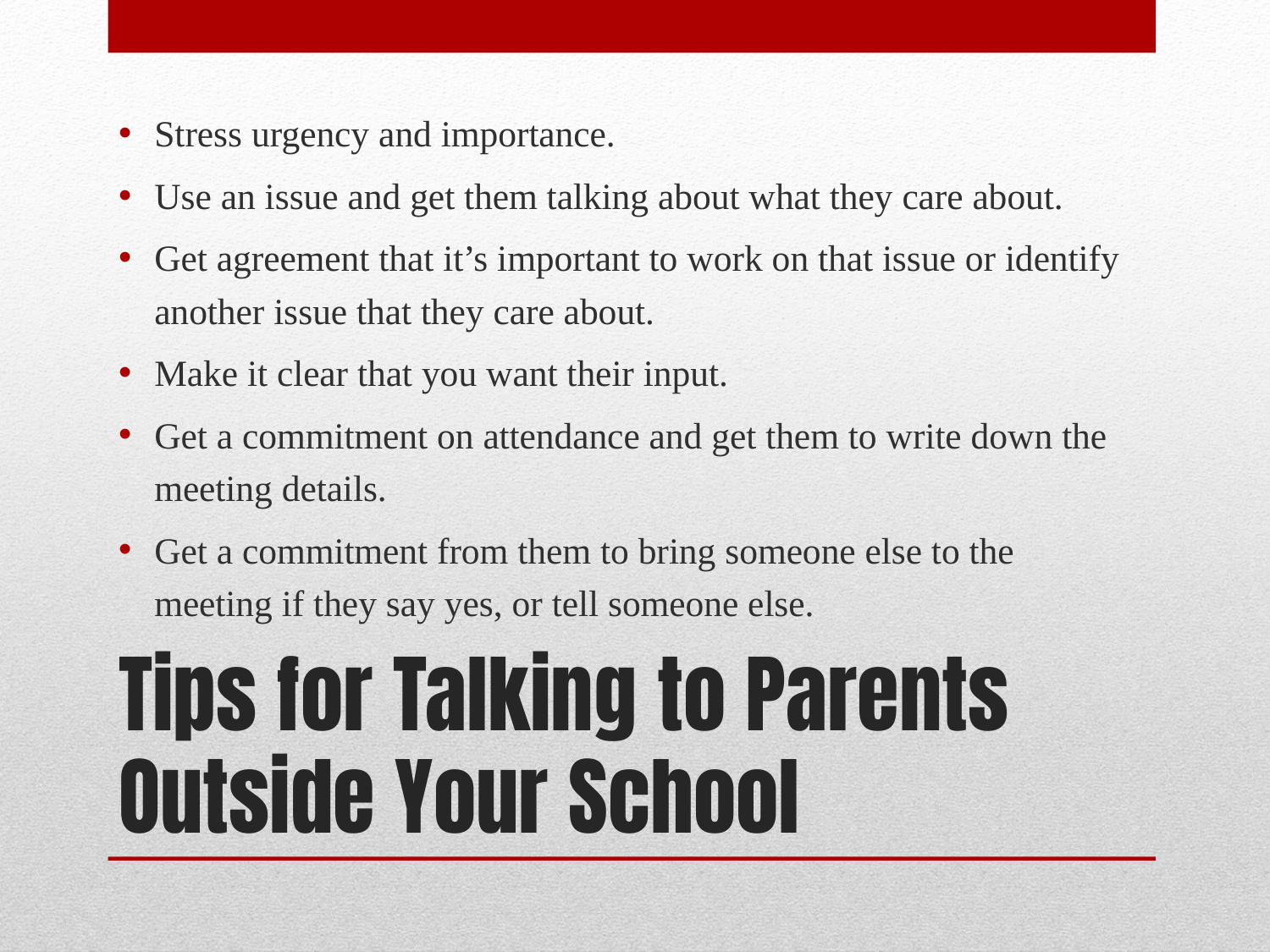

Stress urgency and importance.
Use an issue and get them talking about what they care about.
Get agreement that it’s important to work on that issue or identify another issue that they care about.
Make it clear that you want their input.
Get a commitment on attendance and get them to write down the meeting details.
Get a commitment from them to bring someone else to the meeting if they say yes, or tell someone else.

# Tips for Talking to Parents Outside Your School